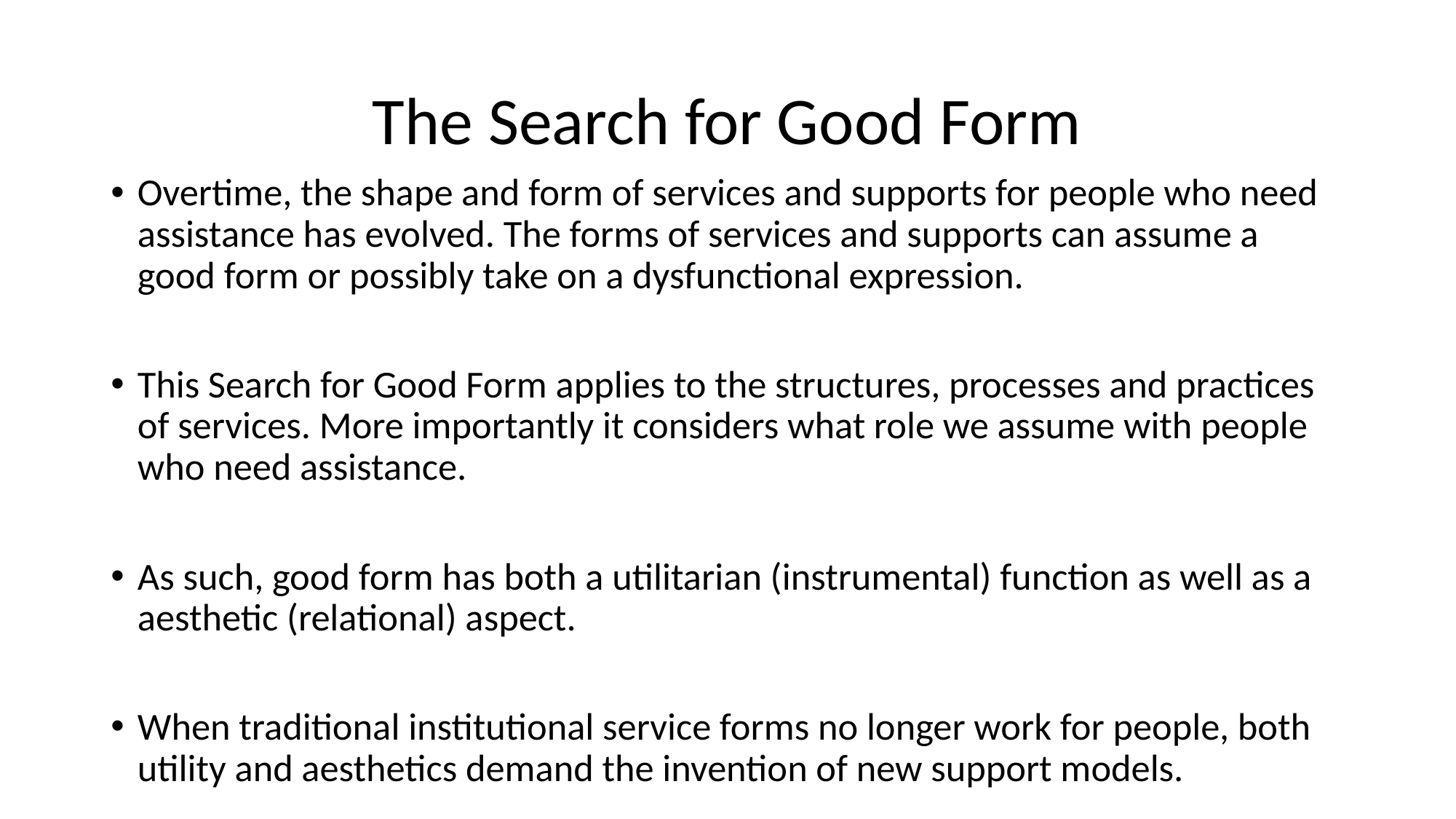

# The Search for Good Form
Overtime, the shape and form of services and supports for people who need assistance has evolved. The forms of services and supports can assume a good form or possibly take on a dysfunctional expression.

This Search for Good Form applies to the structures, processes and practices of services. More importantly it considers what role we assume with people who need assistance.

As such, good form has both a utilitarian (instrumental) function as well as a aesthetic (relational) aspect.

When traditional institutional service forms no longer work for people, both utility and aesthetics demand the invention of new support models.